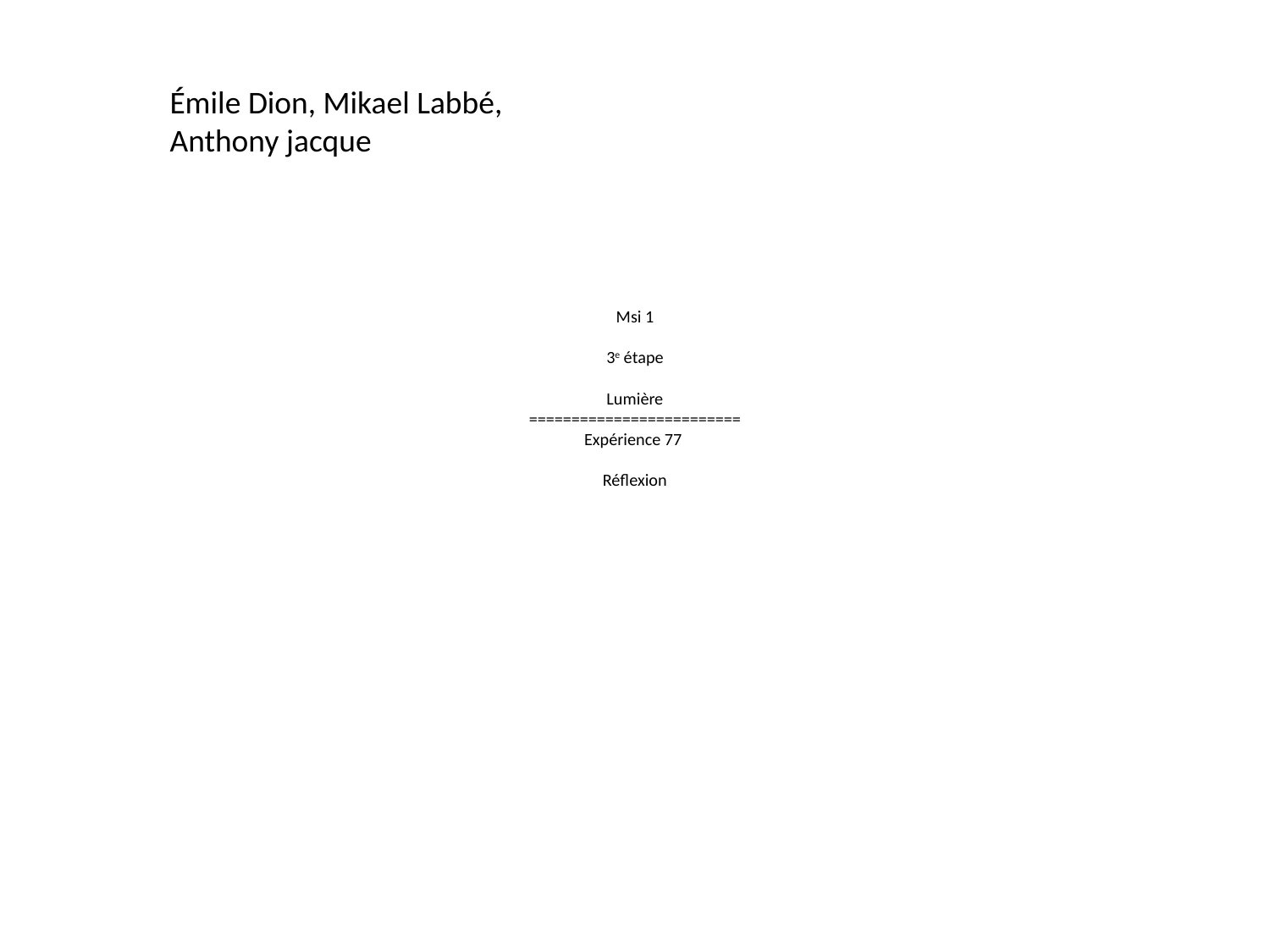

Émile Dion, Mikael Labbé,
Anthony jacque
# Msi 1 3e étape Lumière ========================= Expérience 77 Réflexion